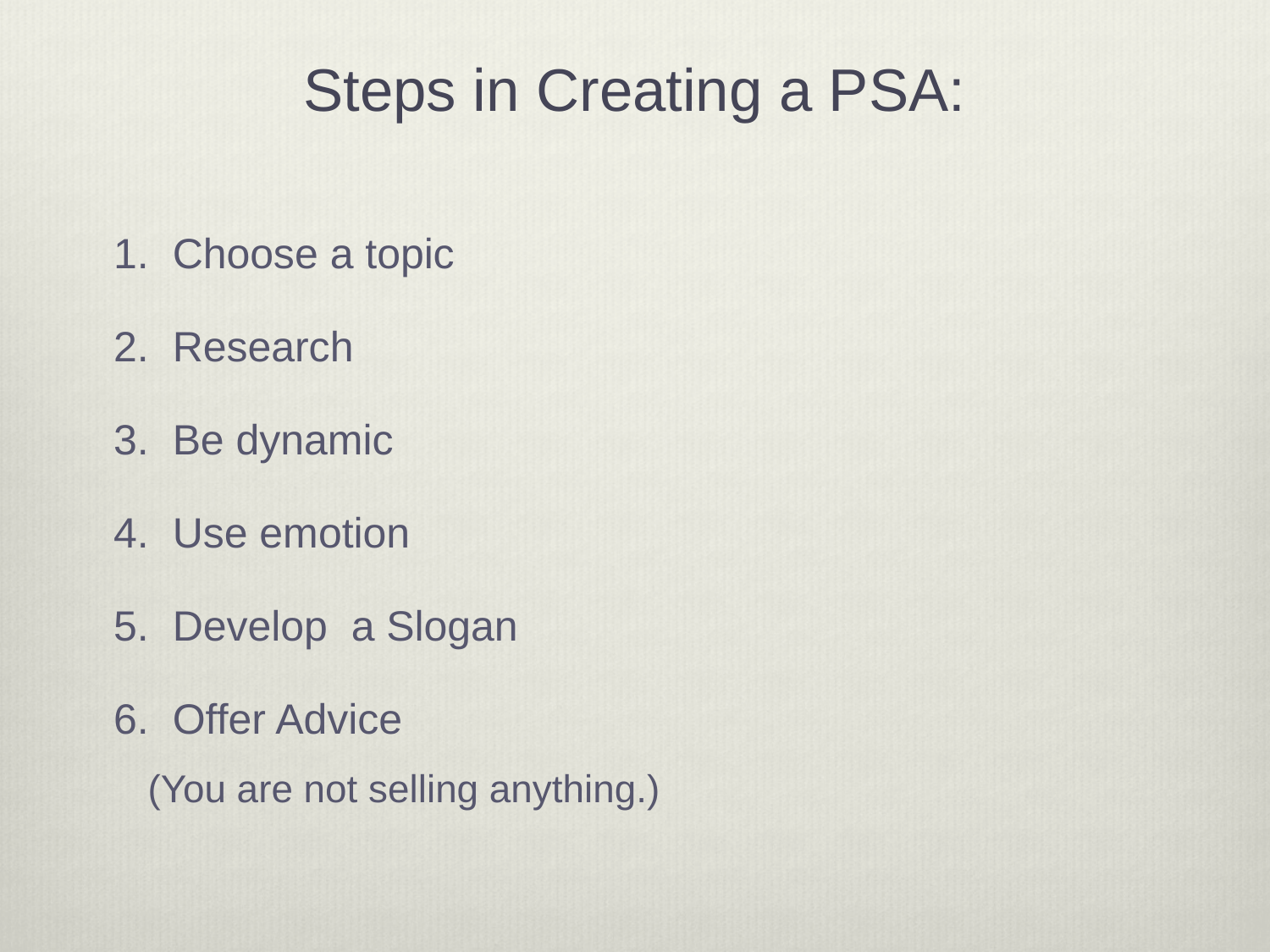

# Steps in Creating a PSA:
1.  Choose a topic
2.  Research
3.  Be dynamic
4.  Use emotion
5.  Develop  a Slogan
6.  Offer Advice
(You are not selling anything.)